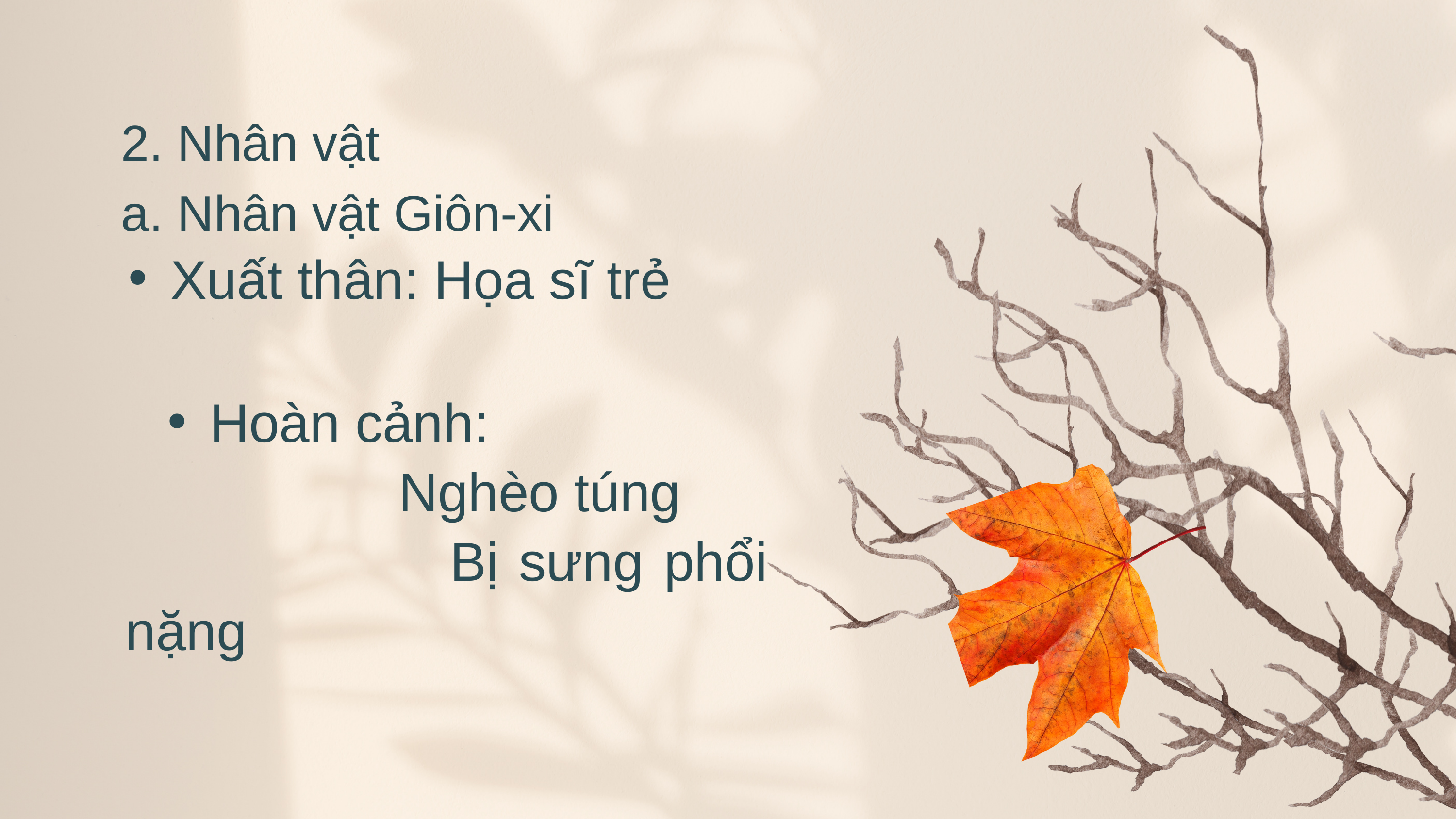

2. Nhân vật
a. Nhân vật Giôn-xi

Xuất thân: Họa sĩ trẻ

Hoàn cảnh:
                  Nghèo túng
                  Bị sưng phổi nặng